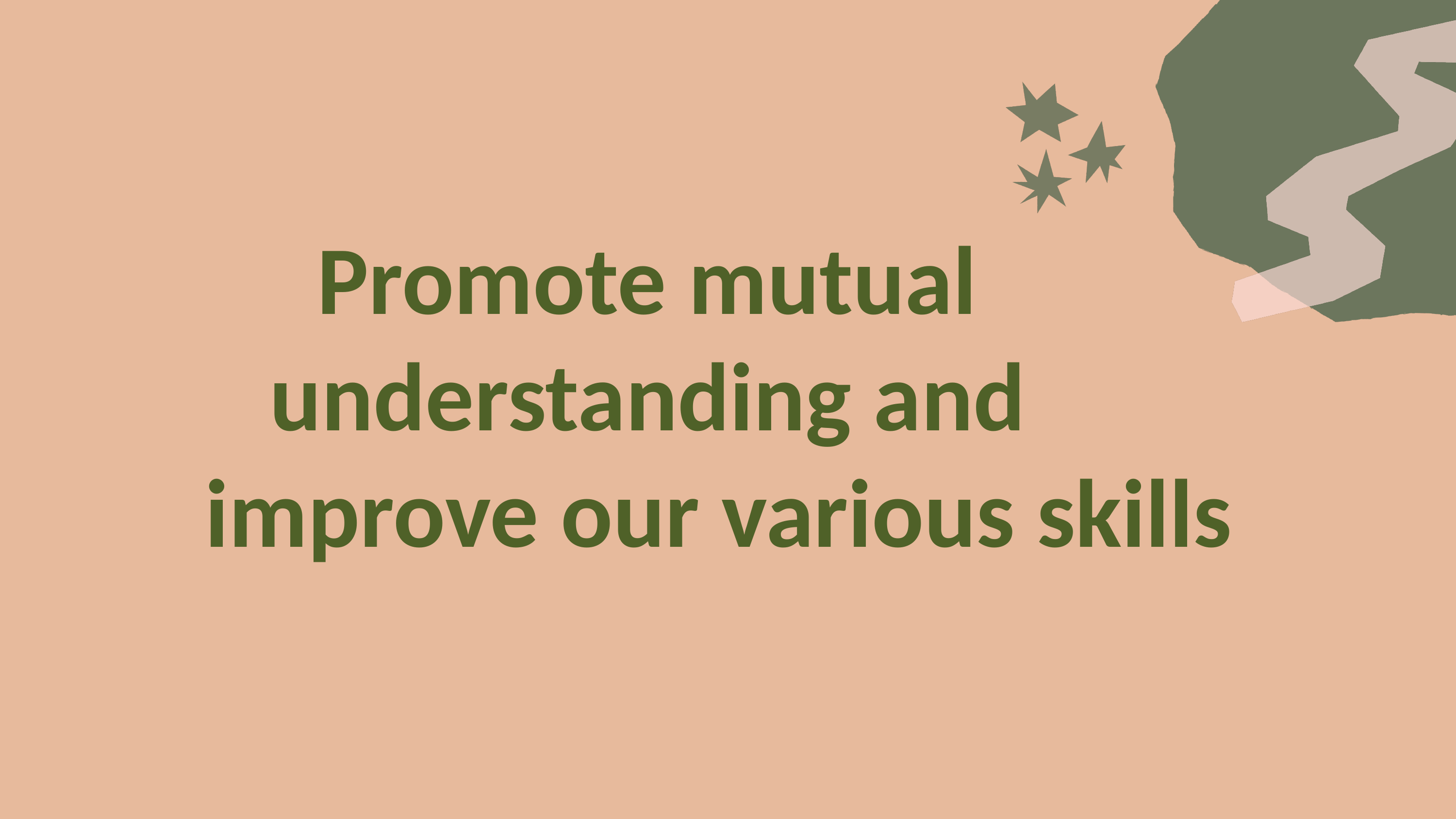

Promote mutual　understanding and
improve our various skills